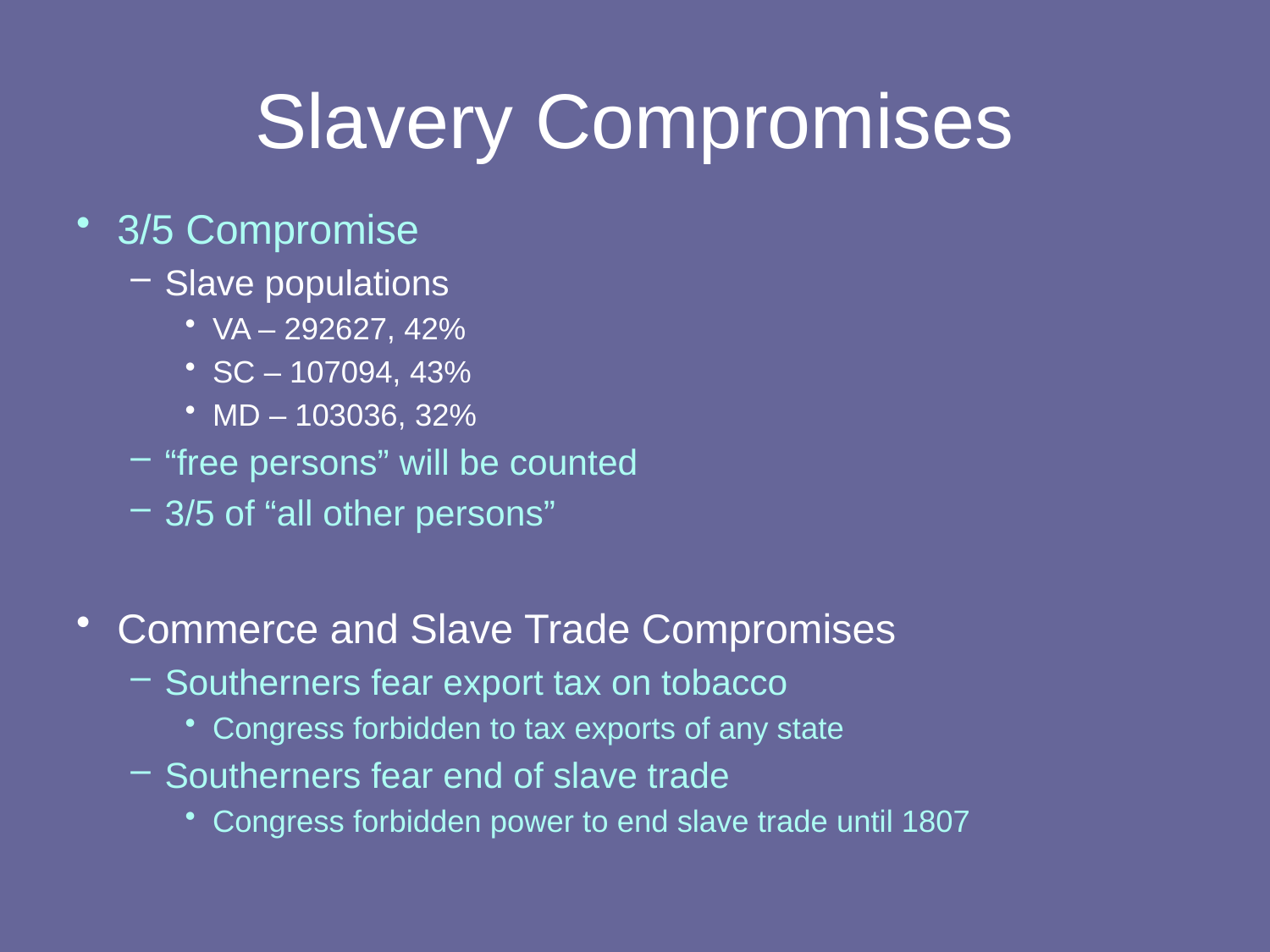

# Slavery Compromises
3/5 Compromise
Slave populations
VA – 292627, 42%
SC – 107094, 43%
MD – 103036, 32%
“free persons” will be counted
3/5 of “all other persons”

Commerce and Slave Trade Compromises
Southerners fear export tax on tobacco
Congress forbidden to tax exports of any state
Southerners fear end of slave trade
Congress forbidden power to end slave trade until 1807